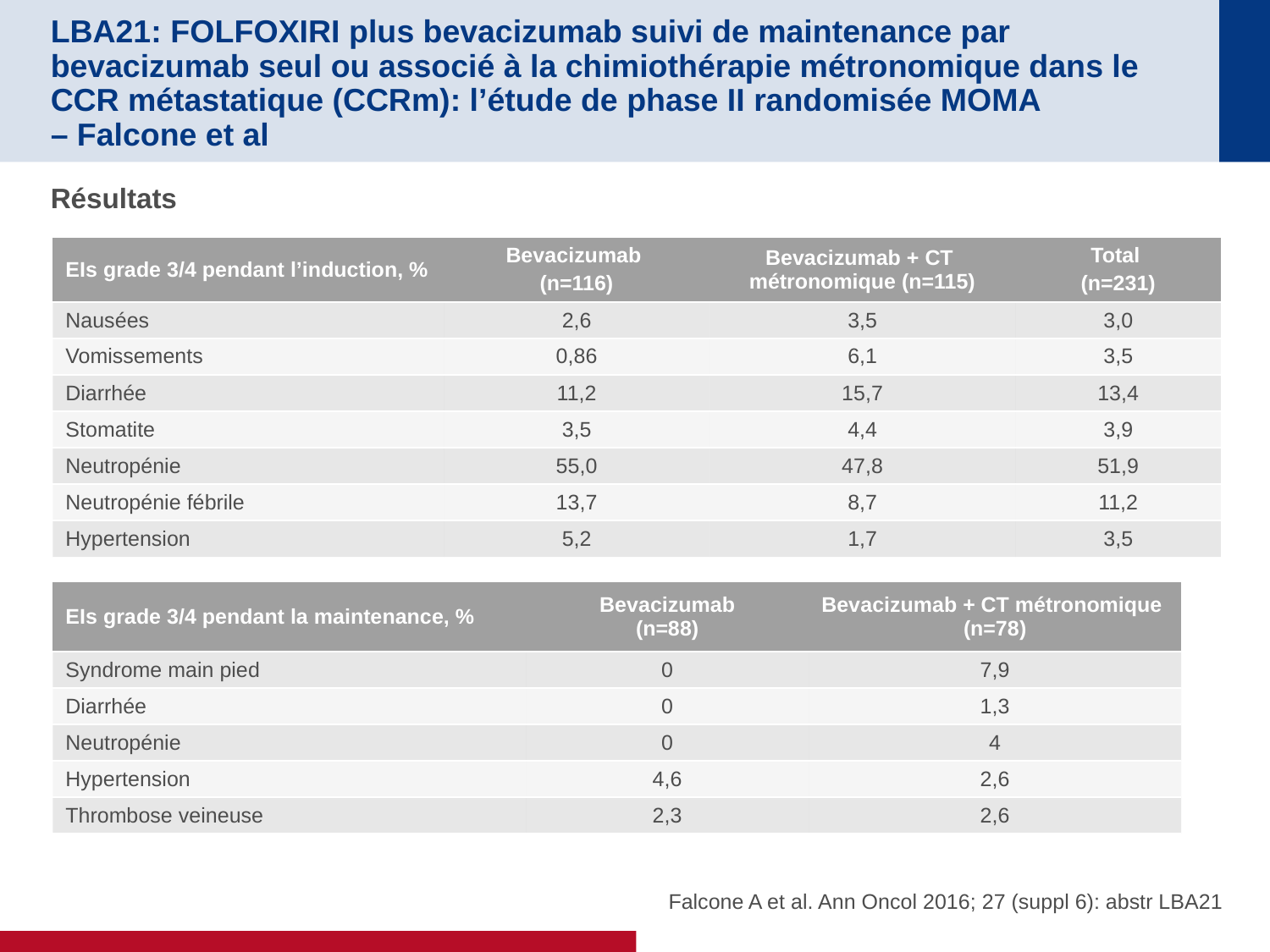

# LBA21: FOLFOXIRI plus bevacizumab suivi de maintenance par bevacizumab seul ou associé à la chimiothérapie métronomique dans le CCR métastatique (CCRm): l’étude de phase II randomisée MOMA – Falcone et al
Résultats
| EIs grade 3/4 pendant l’induction, % | Bevacizumab (n=116) | Bevacizumab + CT métronomique (n=115) | Total (n=231) |
| --- | --- | --- | --- |
| Nausées | 2,6 | 3,5 | 3,0 |
| Vomissements | 0,86 | 6,1 | 3,5 |
| Diarrhée | 11,2 | 15,7 | 13,4 |
| Stomatite | 3,5 | 4,4 | 3,9 |
| Neutropénie | 55,0 | 47,8 | 51,9 |
| Neutropénie fébrile | 13,7 | 8,7 | 11,2 |
| Hypertension | 5,2 | 1,7 | 3,5 |
| EIs grade 3/4 pendant la maintenance, % | Bevacizumab (n=88) | Bevacizumab + CT métronomique (n=78) |
| --- | --- | --- |
| Syndrome main pied | 0 | 7,9 |
| Diarrhée | 0 | 1,3 |
| Neutropénie | 0 | 4 |
| Hypertension | 4,6 | 2,6 |
| Thrombose veineuse | 2,3 | 2,6 |
Falcone A et al. Ann Oncol 2016; 27 (suppl 6): abstr LBA21